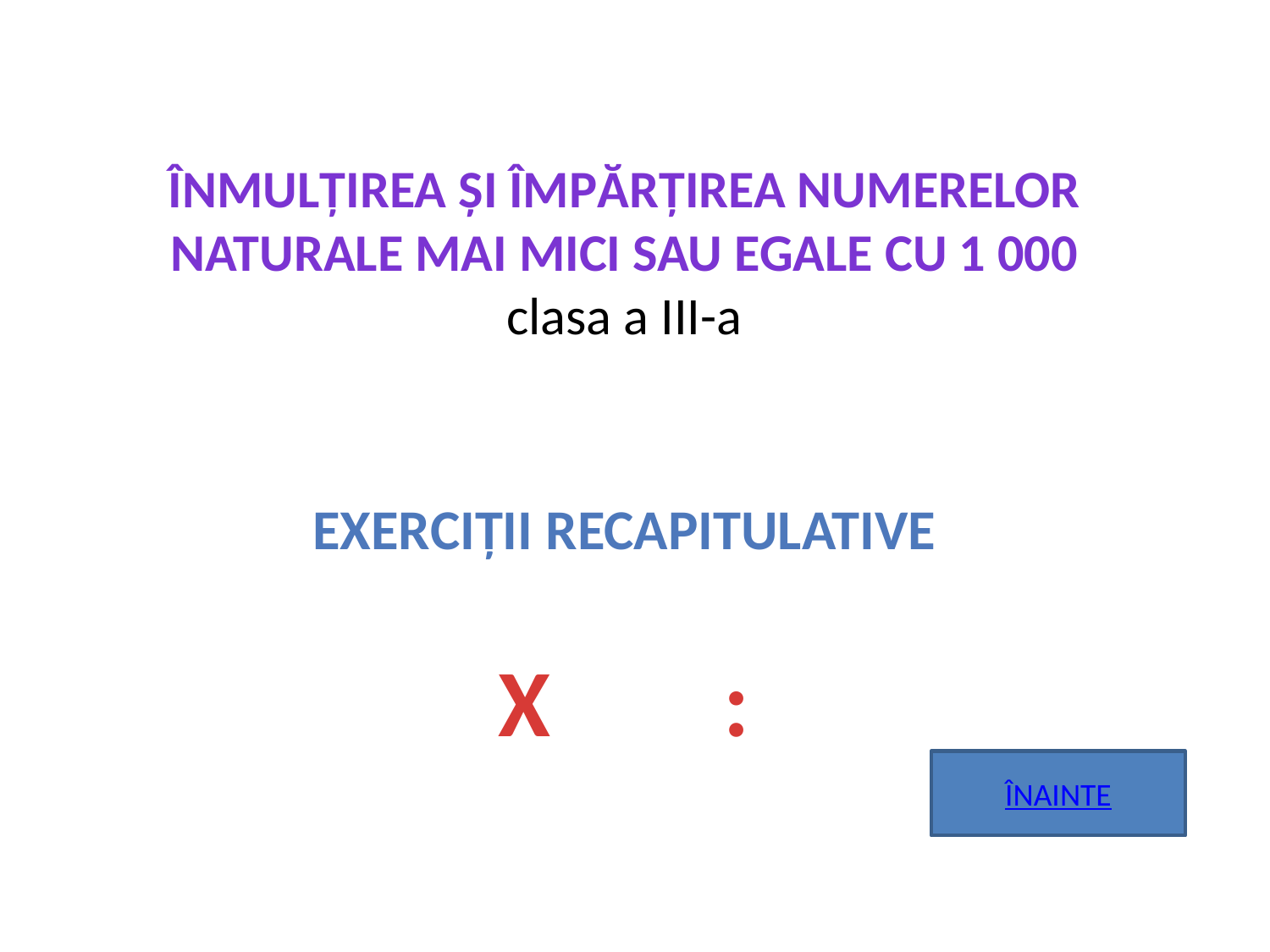

# ÎNMULȚIREA ȘI ÎMPĂRȚIREA NUMERELOR NATURALE MAI MICI SAU EGALE CU 1 000 clasa a III-a
Exerciții recapitulative
X        :
ÎNAINTE